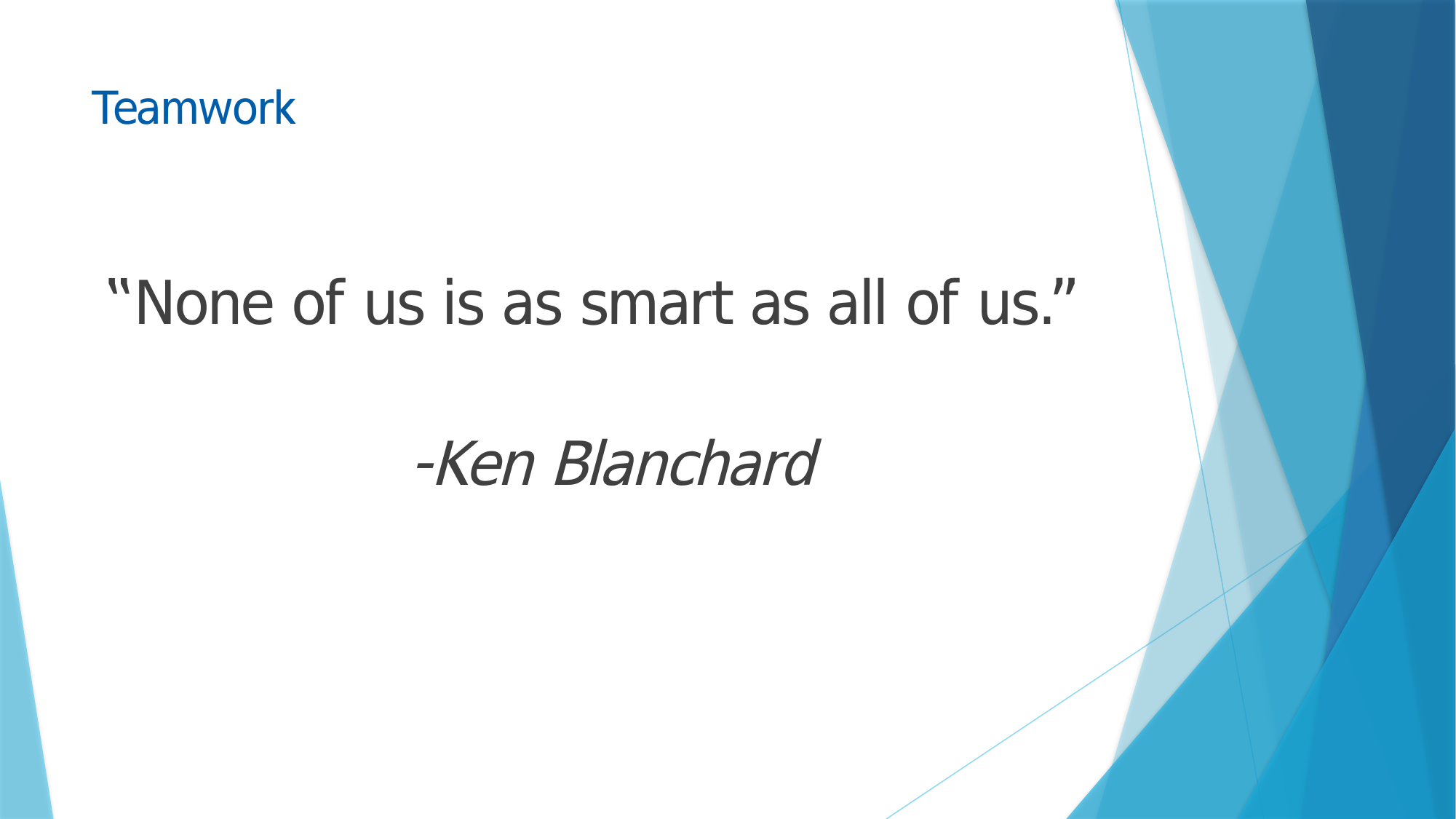

# Teamwork
“None of us is as smart as all of us.”
-Ken Blanchard